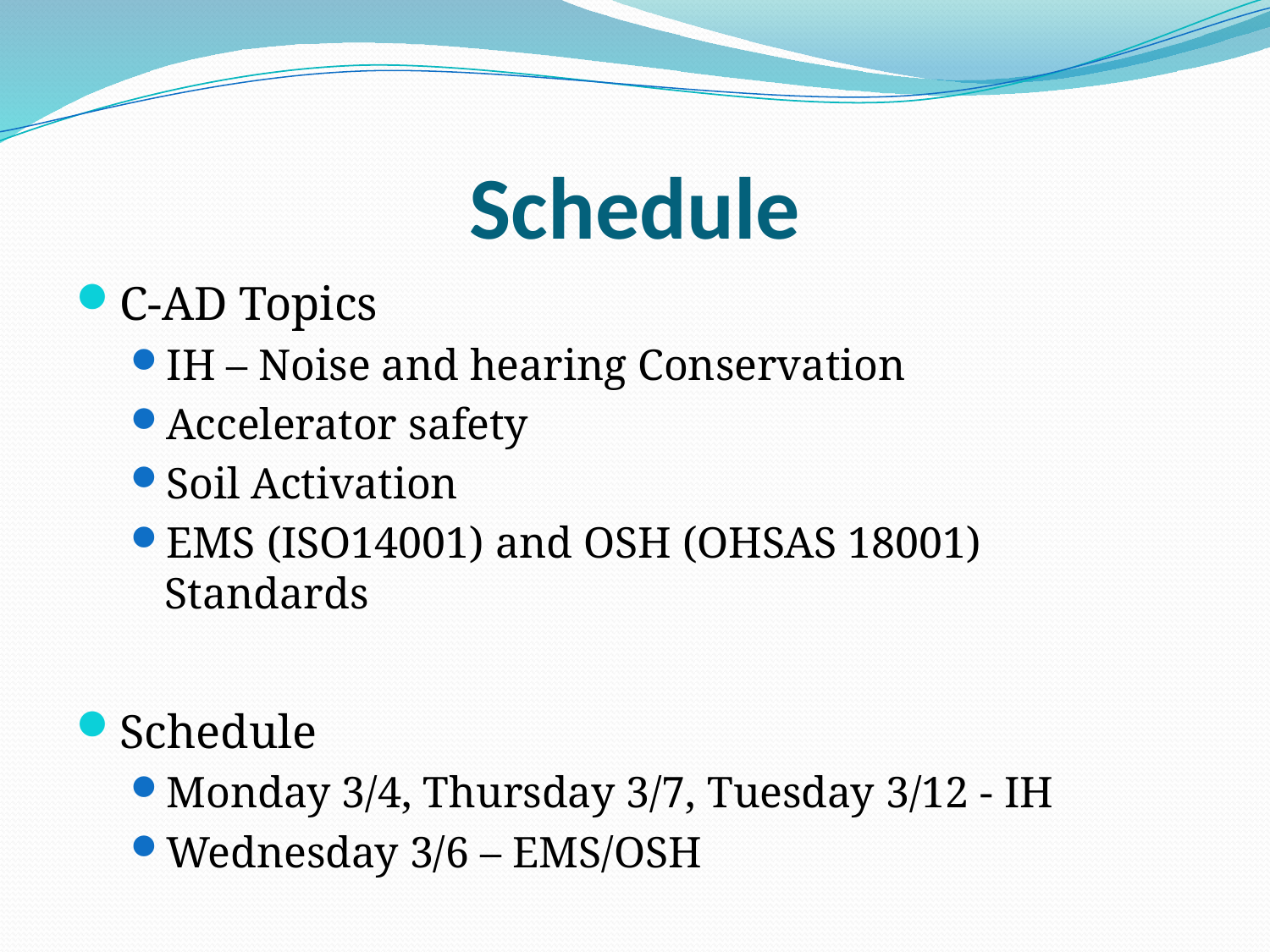

# Schedule
C-AD Topics
IH – Noise and hearing Conservation
Accelerator safety
Soil Activation
EMS (ISO14001) and OSH (OHSAS 18001) Standards

Schedule
Monday 3/4, Thursday 3/7, Tuesday 3/12 - IH
Wednesday 3/6 – EMS/OSH